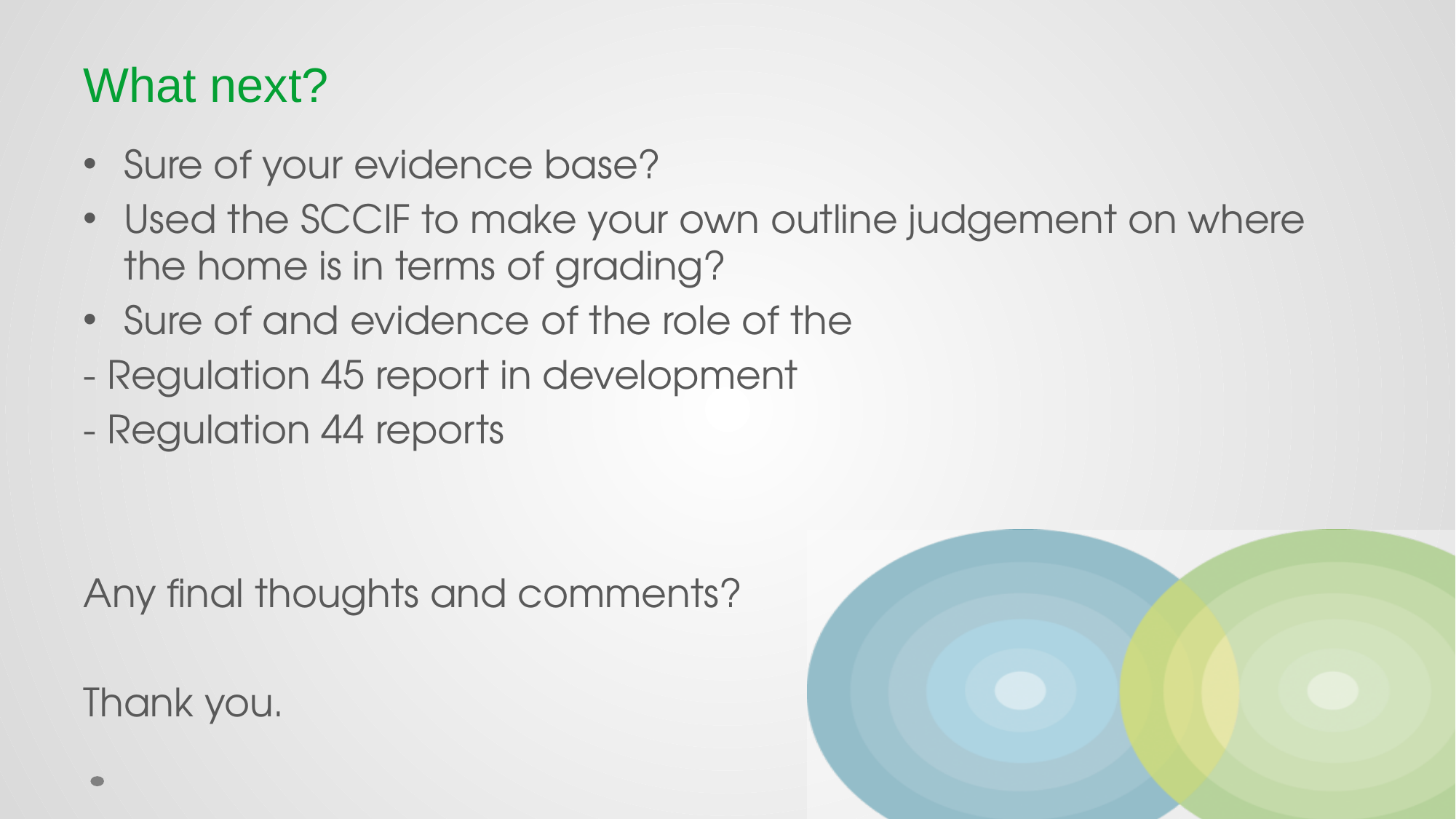

# What next?
Sure of your evidence base?
Used the SCCIF to make your own outline judgement on where the home is in terms of grading?
Sure of and evidence of the role of the
- Regulation 45 report in development
- Regulation 44 reports

Any final thoughts and comments?

Thank you.